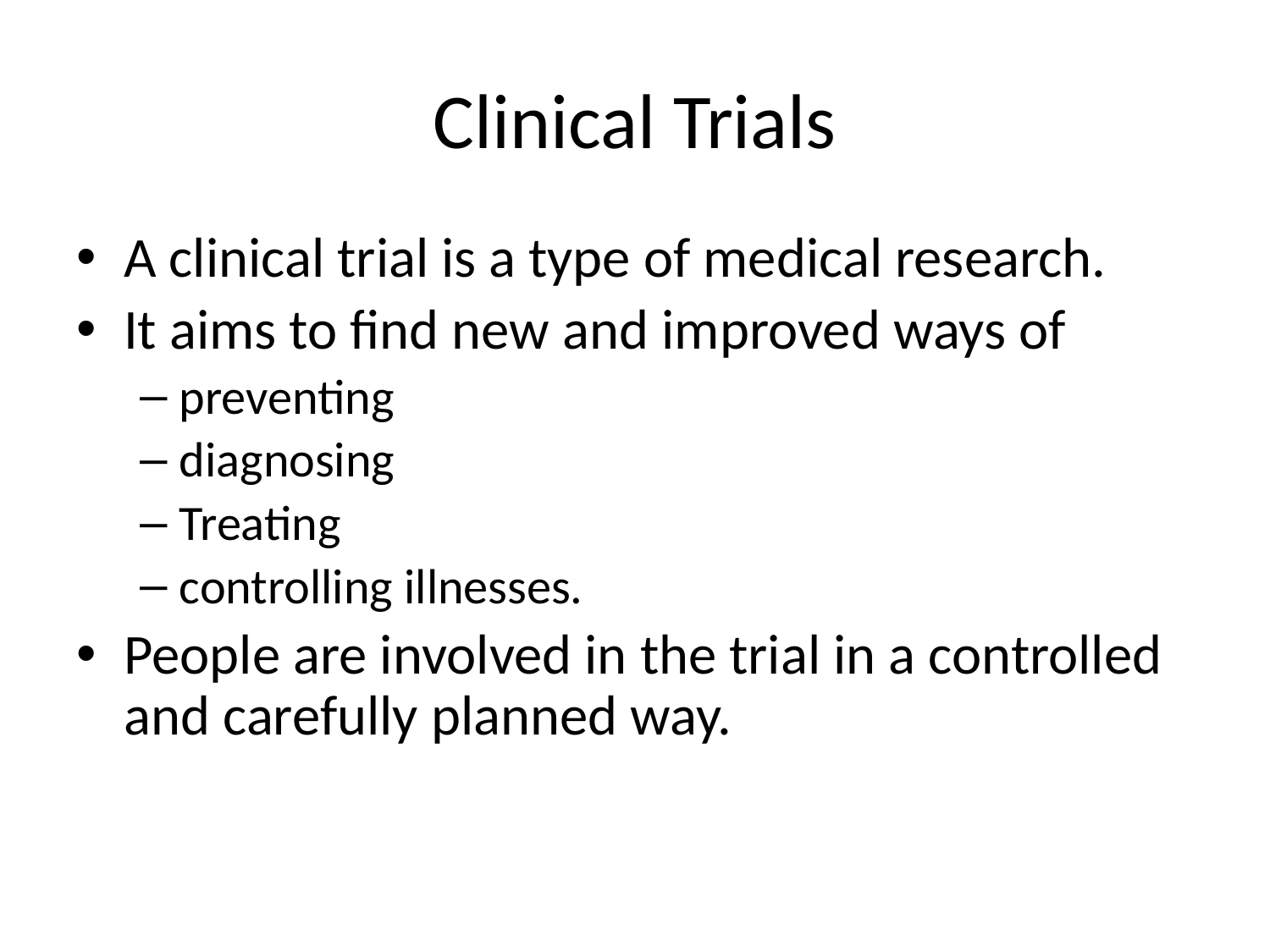

# Clinical Trials
A clinical trial is a type of medical research.
It aims to find new and improved ways of
preventing
diagnosing
Treating
controlling illnesses.
People are involved in the trial in a controlled and carefully planned way.